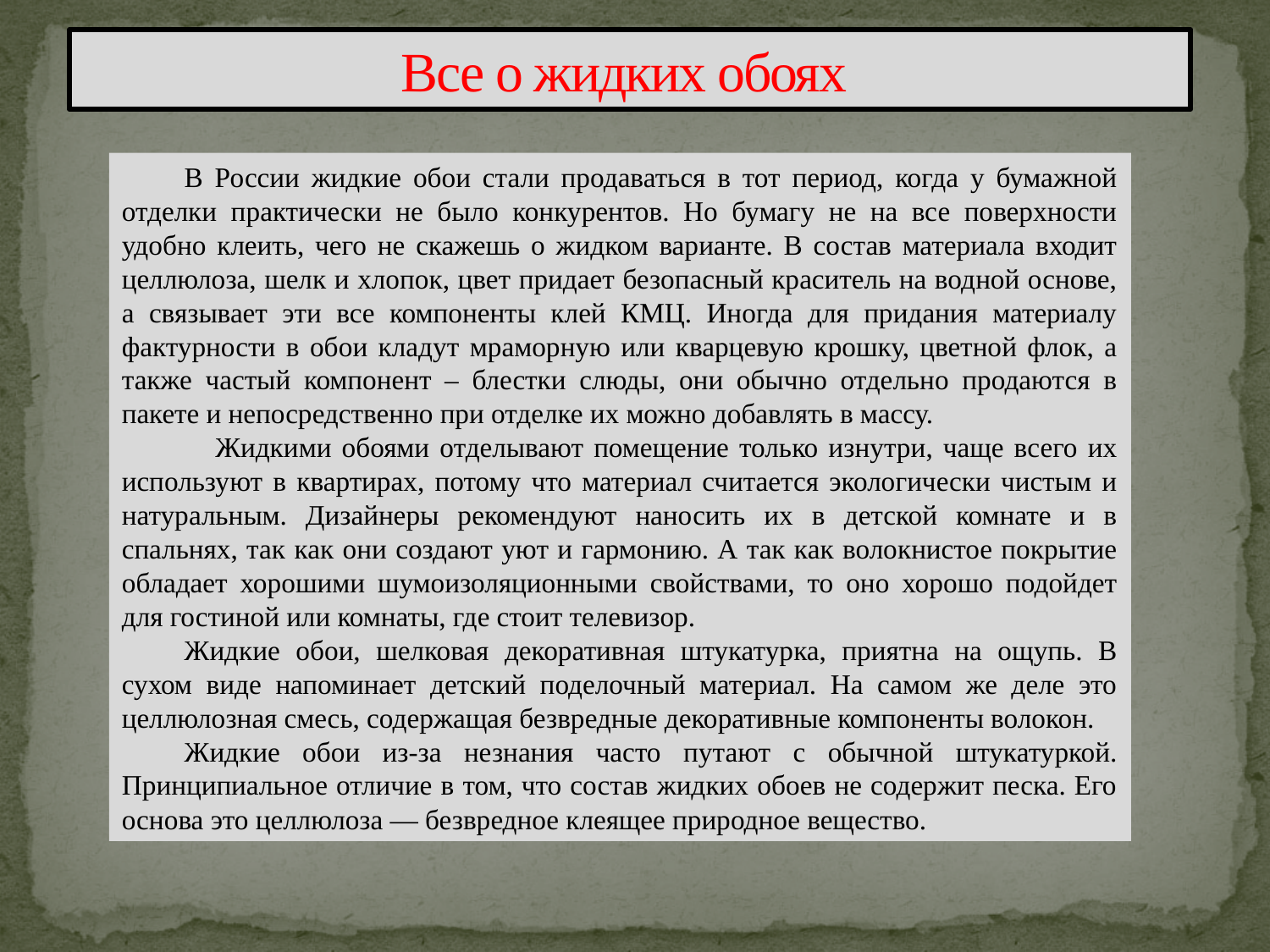

# Все о жидких обоях

В России жидкие обои стали продаваться в тот период, когда у бумажной отделки практически не было конкурентов. Но бумагу не на все поверхности удобно клеить, чего не скажешь о жидком варианте. В состав материала входит целлюлоза, шелк и хлопок, цвет придает безопасный краситель на водной основе, а связывает эти все компоненты клей КМЦ. Иногда для придания материалу фактурности в обои кладут мраморную или кварцевую крошку, цветной флок, а также частый компонент – блестки слюды, они обычно отдельно продаются в пакете и непосредственно при отделке их можно добавлять в массу.
   Жидкими обоями отделывают помещение только изнутри, чаще всего их используют в квартирах, потому что материал считается экологически чистым и натуральным. Дизайнеры рекомендуют наносить их в детской комнате и в спальнях, так как они создают уют и гармонию. А так как волокнистое покрытие обладает хорошими шумоизоляционными свойствами, то оно хорошо подойдет для гостиной или комнаты, где стоит телевизор.
Жидкие обои, шелковая декоративная штукатурка, приятна на ощупь. В сухом виде напоминает детский поделочный материал. На самом же деле это целлюлозная смесь, содержащая безвредные декоративные компоненты волокон.
Жидкие обои из-за незнания часто путают с обычной штукатуркой. Принципиальное отличие в том, что состав жидких обоев не содержит песка. Его основа это целлюлоза — безвредное клеящее природное вещество.